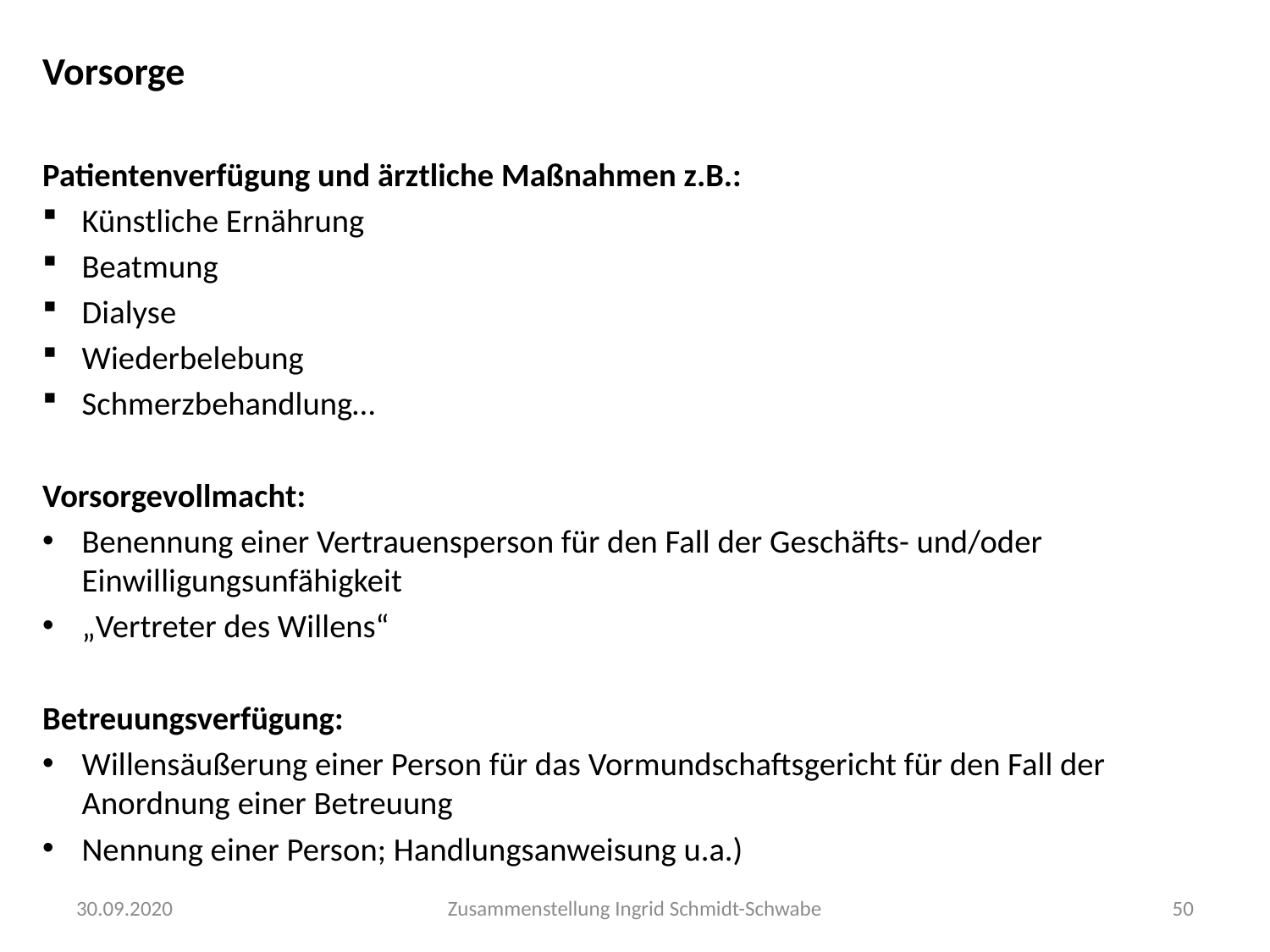

Vorsorge

Patientenverfügung und ärztliche Maßnahmen z.B.:
Künstliche Ernährung
Beatmung
Dialyse
Wiederbelebung
Schmerzbehandlung…

Vorsorgevollmacht:
Benennung einer Vertrauensperson für den Fall der Geschäfts- und/oder Einwilligungsunfähigkeit
„Vertreter des Willens“

Betreuungsverfügung:
Willensäußerung einer Person für das Vormundschaftsgericht für den Fall der Anordnung einer Betreuung
Nennung einer Person; Handlungsanweisung u.a.)

30.09.2020
Zusammenstellung Ingrid Schmidt-Schwabe
50